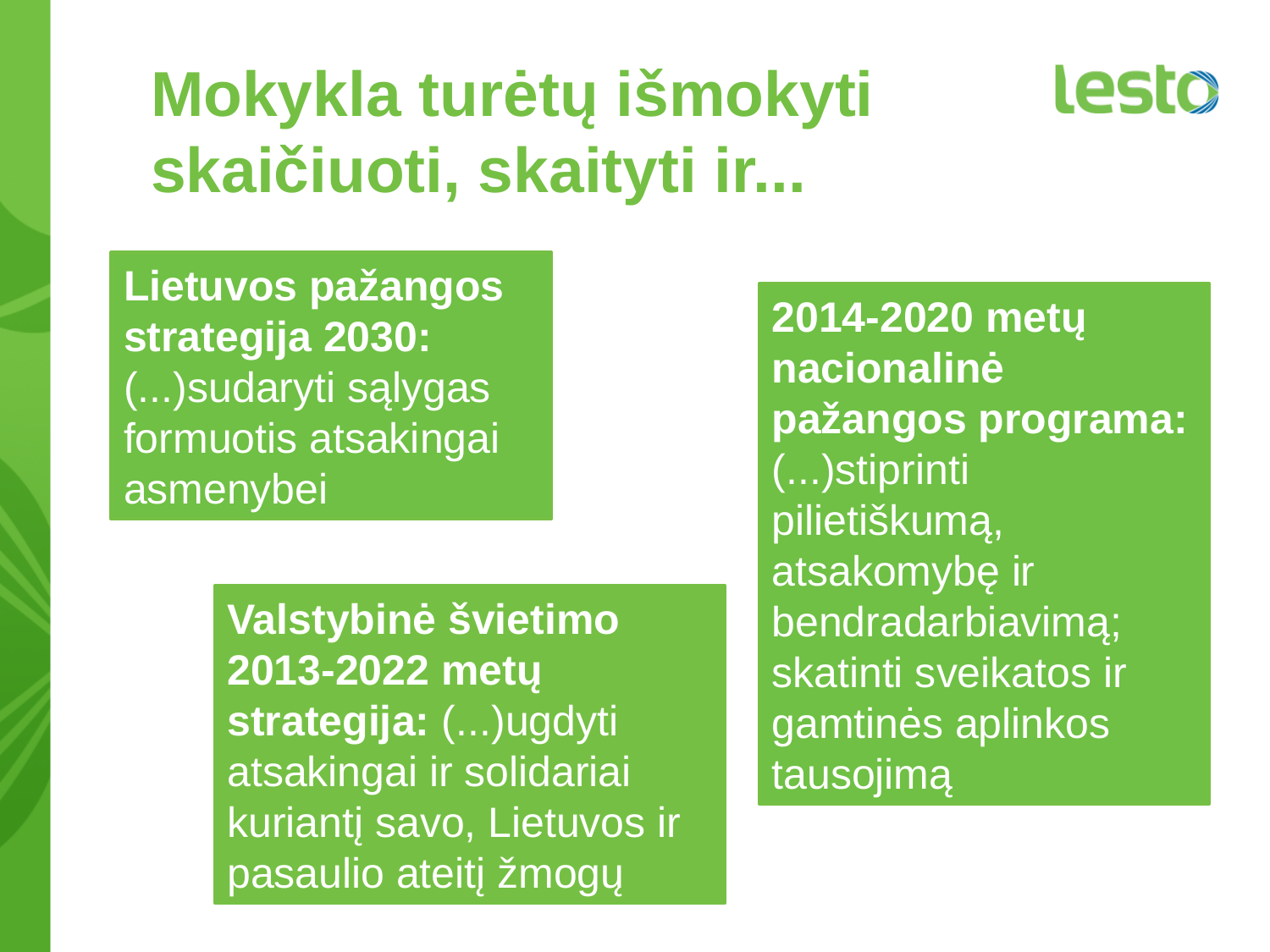

# Mokykla turėtų išmokyti skaičiuoti, skaityti ir...
Lietuvos pažangos strategija 2030:
(...)sudaryti sąlygas formuotis atsakingai asmenybei
2014-2020 metų nacionalinė pažangos programa:
(...)stiprinti pilietiškumą, atsakomybę ir bendradarbiavimą; skatinti sveikatos ir gamtinės aplinkos tausojimą
Valstybinė švietimo 2013-2022 metų strategija: (...)ugdyti atsakingai ir solidariai kuriantį savo, Lietuvos ir pasaulio ateitį žmogų